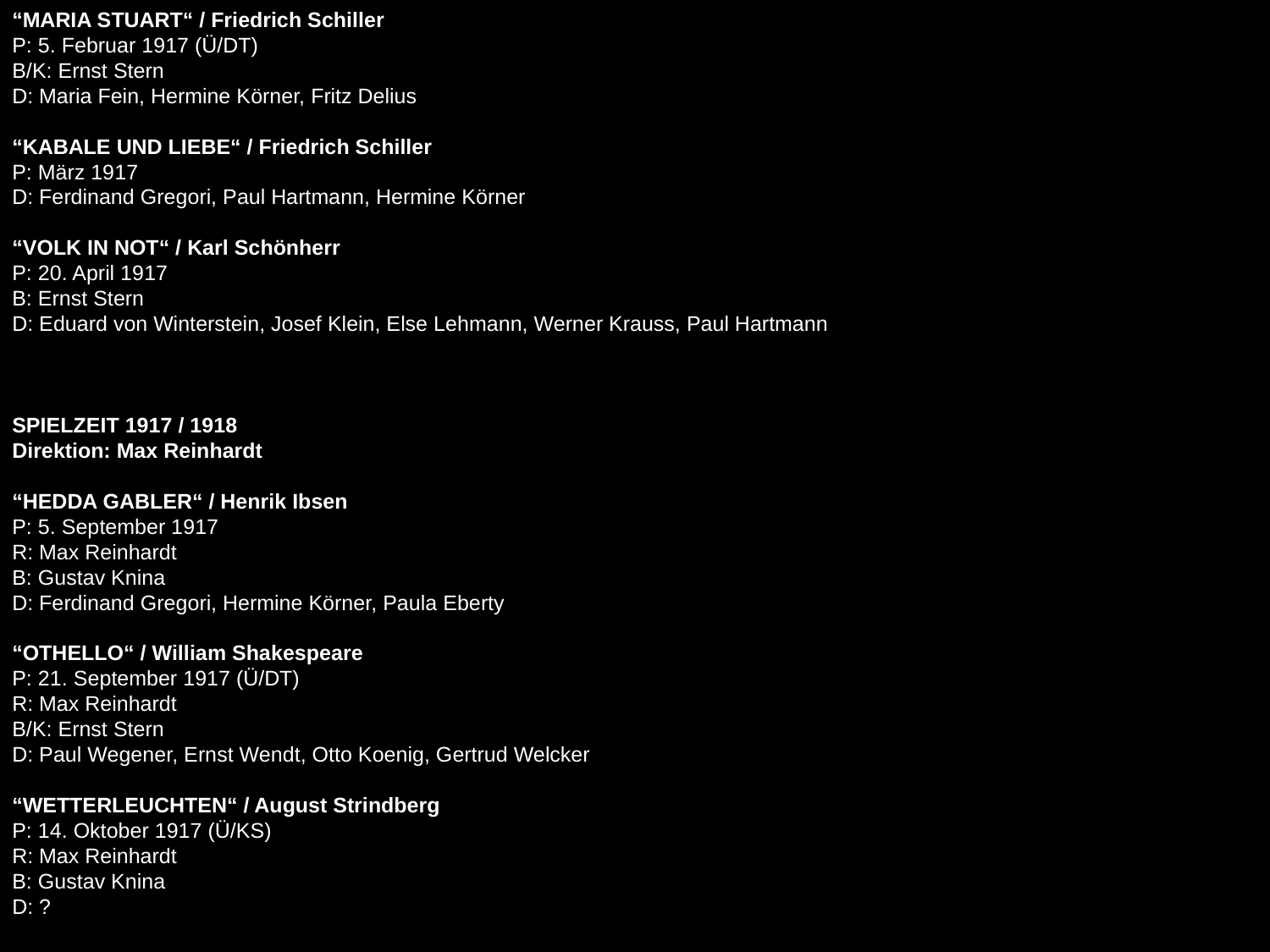

“MARIA STUART“ / Friedrich Schiller
P: 5. Februar 1917 (Ü/DT)
B/K: Ernst Stern
D: Maria Fein, Hermine Körner, Fritz Delius

“KABALE UND LIEBE“ / Friedrich Schiller
P: März 1917
D: Ferdinand Gregori, Paul Hartmann, Hermine Körner

“VOLK IN NOT“ / Karl Schönherr
P: 20. April 1917
B: Ernst Stern
D: Eduard von Winterstein, Josef Klein, Else Lehmann, Werner Krauss, Paul Hartmann

SPIELZEIT 1917 / 1918
Direktion: Max Reinhardt

“HEDDA GABLER“ / Henrik Ibsen
P: 5. September 1917
R: Max Reinhardt
B: Gustav Knina
D: Ferdinand Gregori, Hermine Körner, Paula Eberty

“OTHELLO“ / William Shakespeare
P: 21. September 1917 (Ü/DT)
R: Max Reinhardt
B/K: Ernst Stern
D: Paul Wegener, Ernst Wendt, Otto Koenig, Gertrud Welcker

“WETTERLEUCHTEN“ / August Strindberg
P: 14. Oktober 1917 (Ü/KS)
R: Max Reinhardt
B: Gustav Knina
D: ?